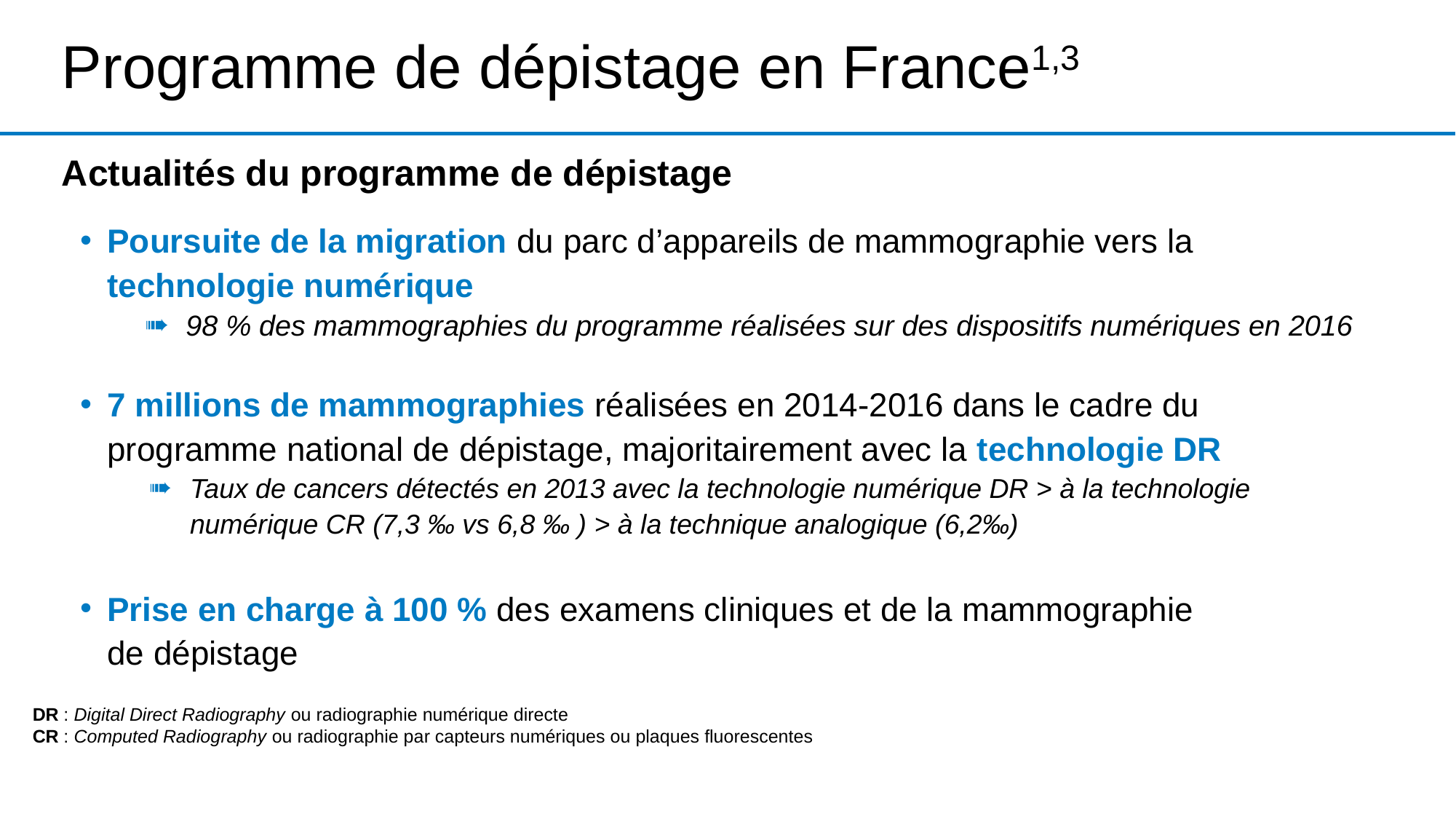

# Programme de dépistage en France1,3
Actualités du programme de dépistage
Poursuite de la migration du parc d’appareils de mammographie vers la technologie numérique
98 % des mammographies du programme réalisées sur des dispositifs numériques en 2016

7 millions de mammographies réalisées en 2014-2016 dans le cadre du programme national de dépistage, majoritairement avec la technologie DR
Taux de cancers détectés en 2013 avec la technologie numérique DR > à la technologie numérique CR (7,3 ‰ vs 6,8 ‰ ) > à la technique analogique (6,2‰)

Prise en charge à 100 % des examens cliniques et de la mammographie
de dépistage
DR : Digital Direct Radiography ou radiographie numérique directe
CR : Computed Radiography ou radiographie par capteurs numériques ou plaques fluorescentes